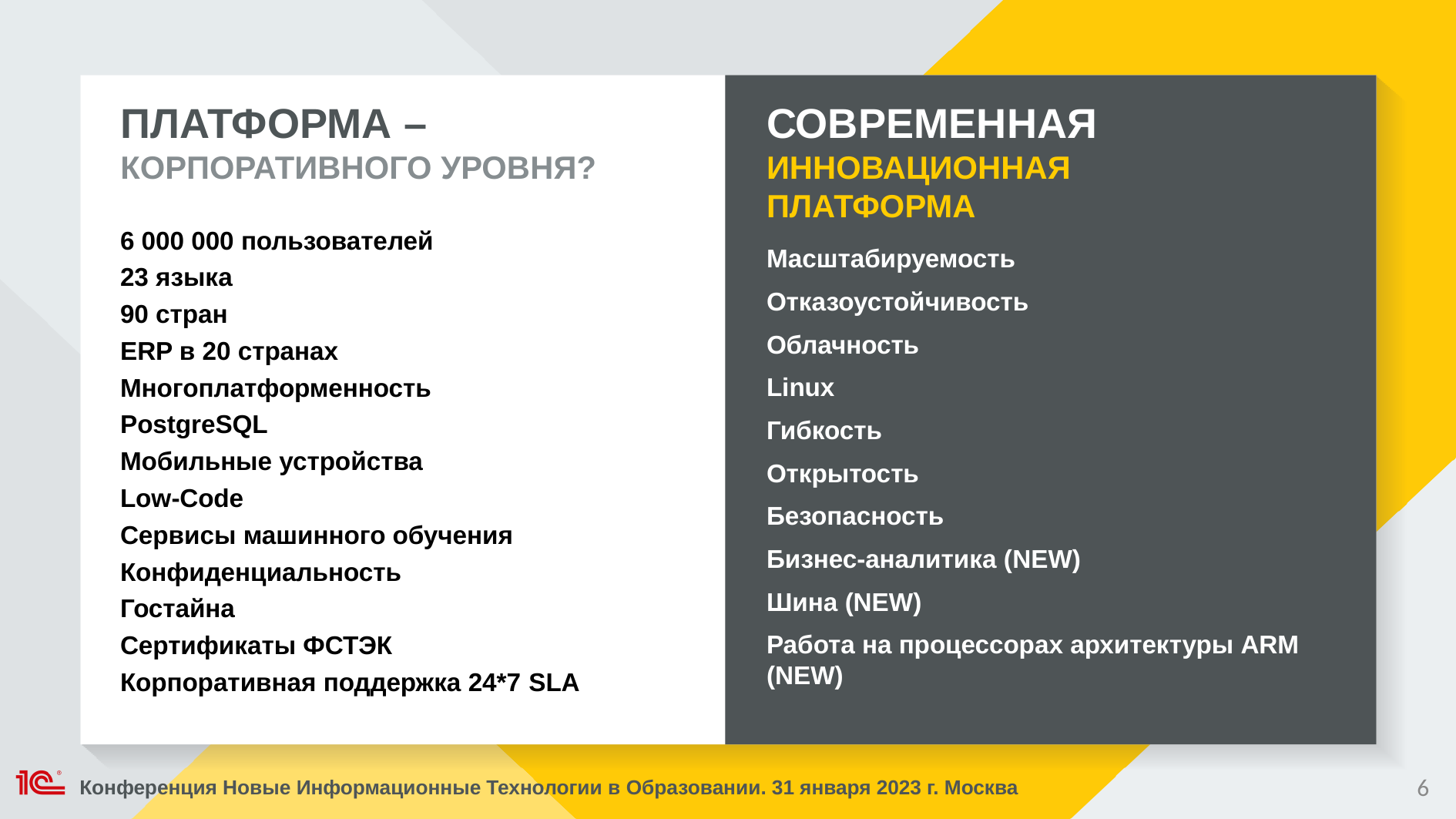

СОВРЕМЕННАЯ
ИННОВАЦИОННАЯ
ПЛАТФОРМА
ПЛАТФОРМА –
КОРПОРАТИВНОГО УРОВНЯ?
6 000 000 пользователей
23 языка
90 стран
ERP в 20 странах
Многоплатформенность
PostgreSQL
Мобильные устройства
Low-Code
Сервисы машинного обучения
Конфиденциальность
Гостайна
Сертификаты ФСТЭК
Корпоративная поддержка 24*7 SLA
Масштабируемость
Отказоустойчивость
Облачность
Linux
Гибкость
Открытость
Безопасность
Бизнес-аналитика (NEW)
Шина (NEW)
Работа на процессорах архитектуры ARM (NEW)
6